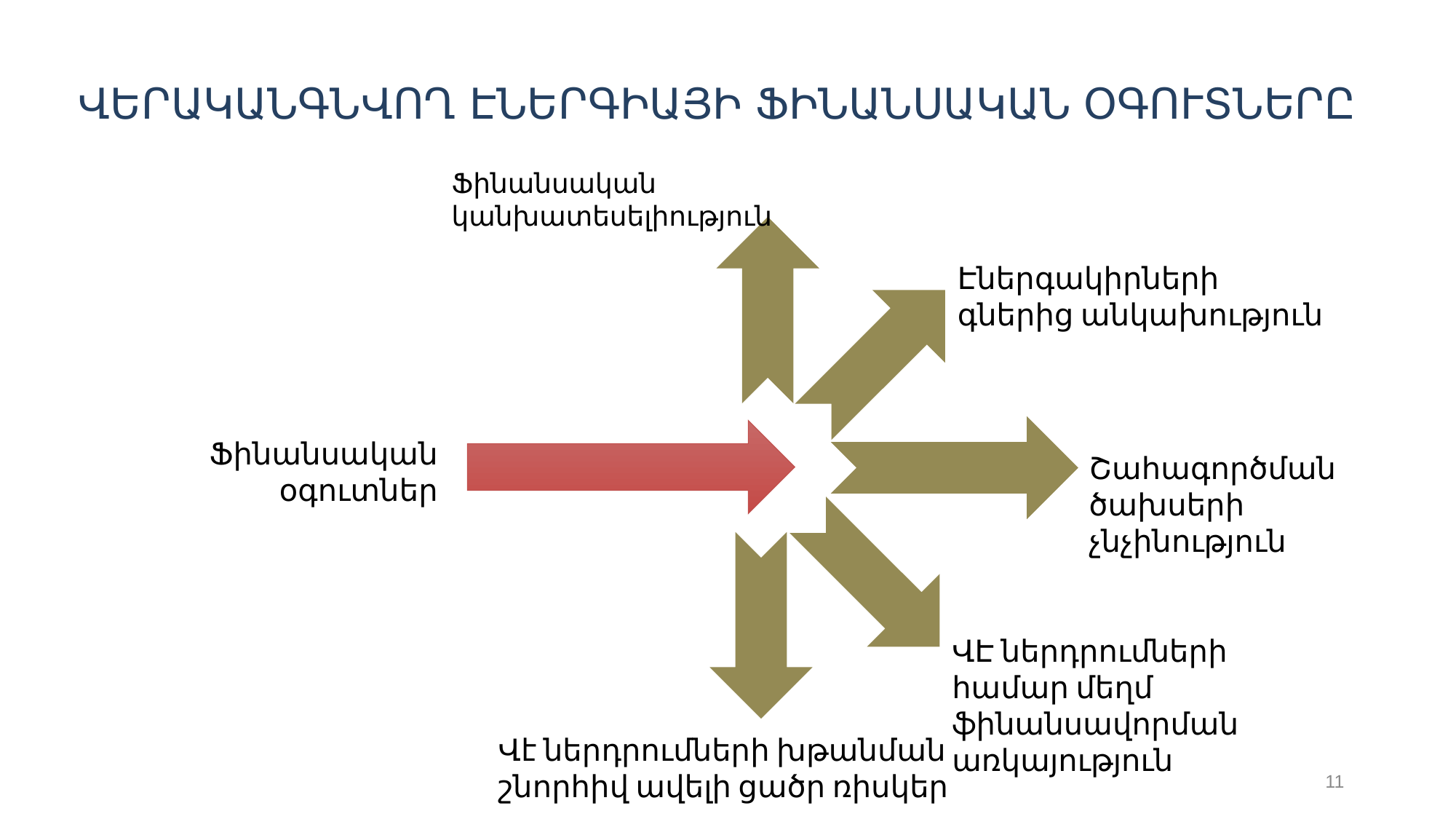

# ՎԵՐԱԿԱՆԳՆՎՈՂ ԷՆԵՐԳԻԱՅԻ ՖԻՆԱՆՍԱԿԱՆ ՕԳՈՒՏՆԵՐԸ
Ֆինանսական կանխատեսելիություն

Էներգակիրների գներից անկախություն

Շահագործման ծախսերի չնչինություն

Ֆինանսական օգուտներ

ՎԷ ներդրումների համար մեղմ ֆինանսավորման առկայություն

Վէ ներդրումների խթանման շնորհիվ ավելի ցածր ռիսկեր
11